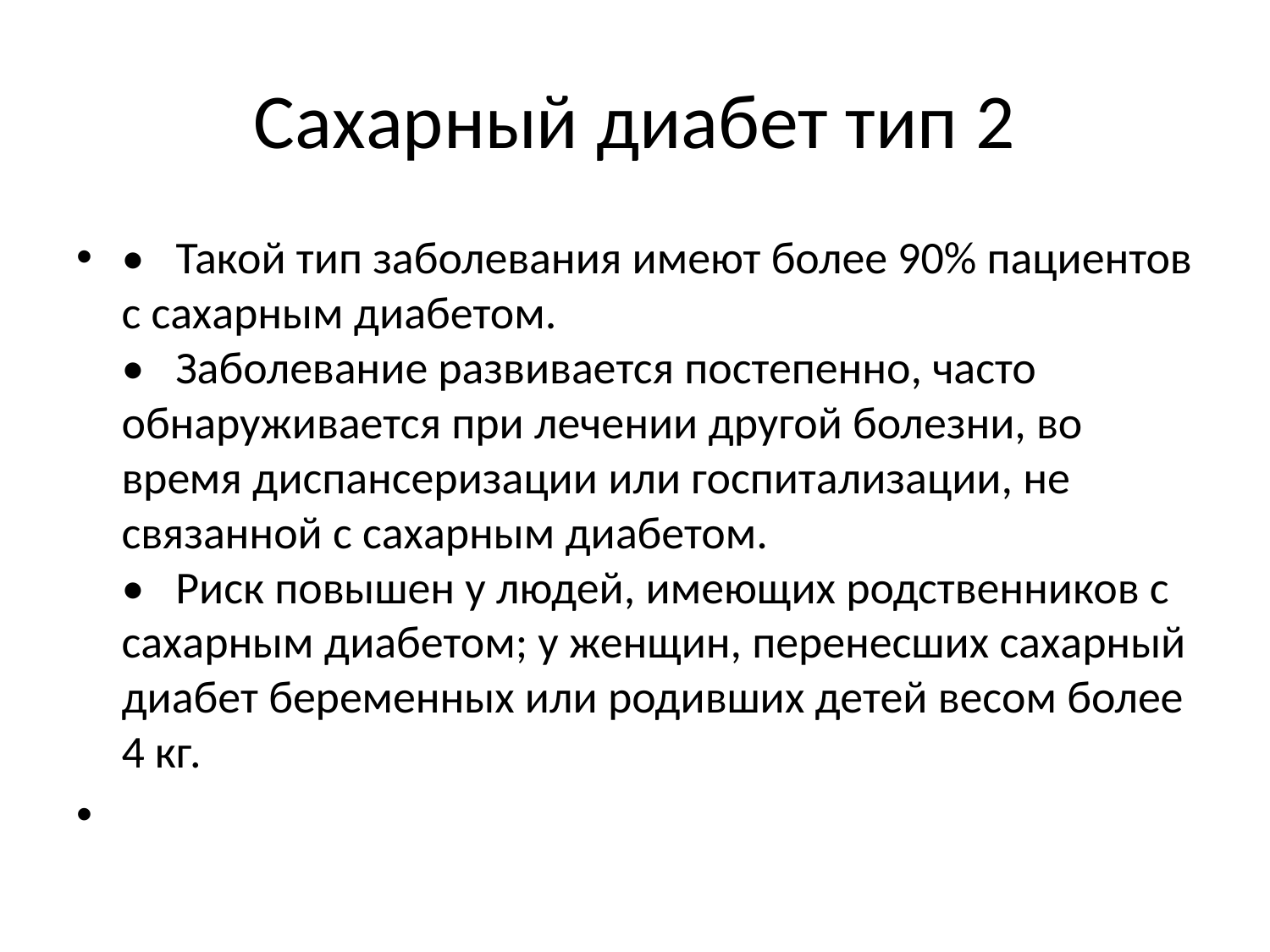

# Сахарный диабет тип 2
•   Такой тип заболевания имеют более 90% пациентов с сахарным диабетом. 
•   Заболевание развивается постепенно, часто обнаруживается при лечении другой болезни, во время диспансеризации или госпитализации, не связанной с сахарным диабетом. 
•   Риск повышен у людей, имеющих родственников с сахарным диабетом; у женщин, перенесших сахарный диабет беременных или родивших детей весом более 4 кг.